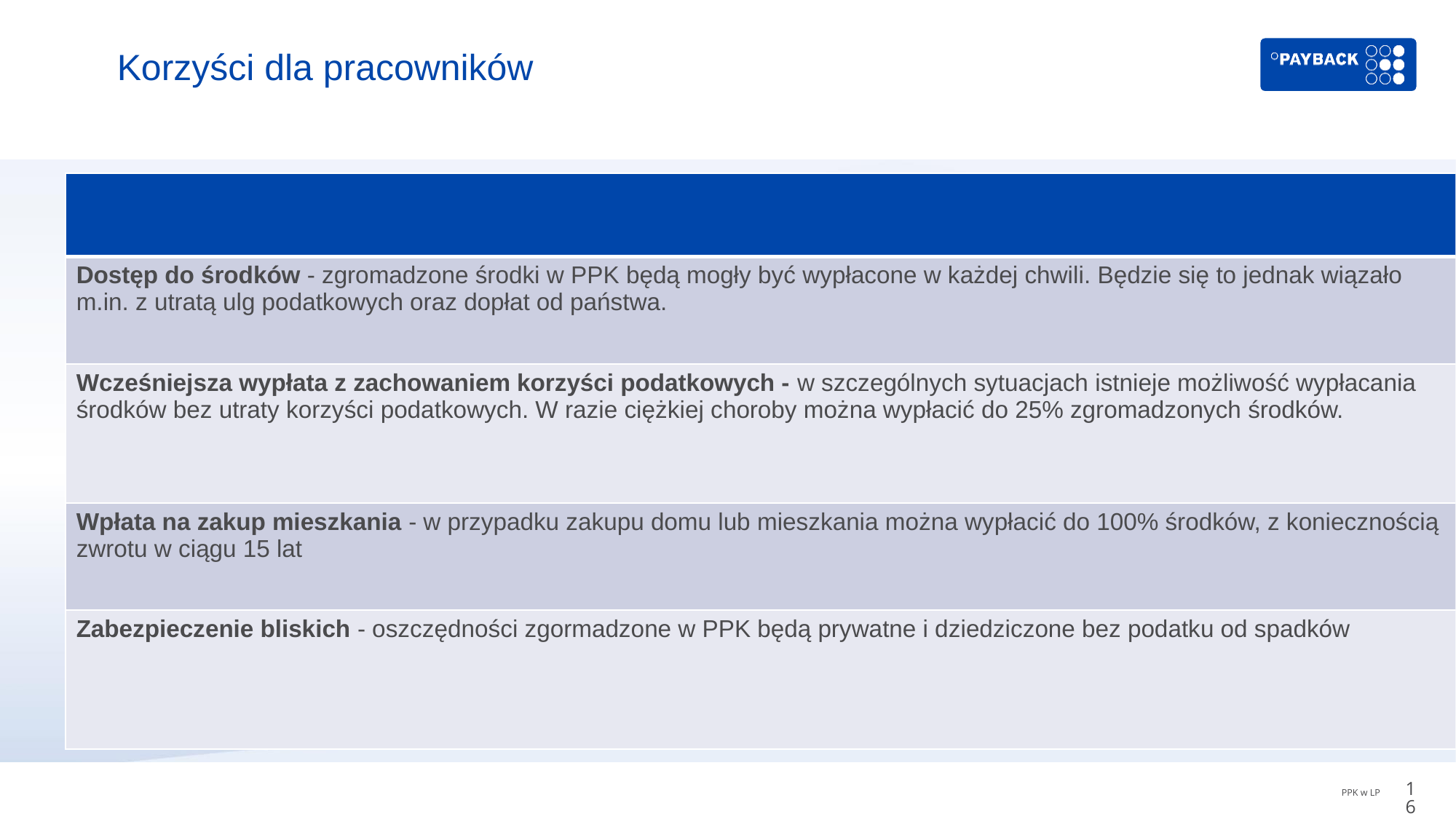

# Korzyści dla pracowników
|  |
| --- |
| Dostęp do środków - zgromadzone środki w PPK będą mogły być wypłacone w każdej chwili. Będzie się to jednak wiązało m.in. z utratą ulg podatkowych oraz dopłat od państwa. |
| Wcześniejsza wypłata z zachowaniem korzyści podatkowych - w szczególnych sytuacjach istnieje możliwość wypłacania środków bez utraty korzyści podatkowych. W razie ciężkiej choroby można wypłacić do 25% zgromadzonych środków. |
| Wpłata na zakup mieszkania - w przypadku zakupu domu lub mieszkania można wypłacić do 100% środków, z koniecznością zwrotu w ciągu 15 lat |
| Zabezpieczenie bliskich - oszczędności zgormadzone w PPK będą prywatne i dziedziczone bez podatku od spadków |
16
PPK w LP